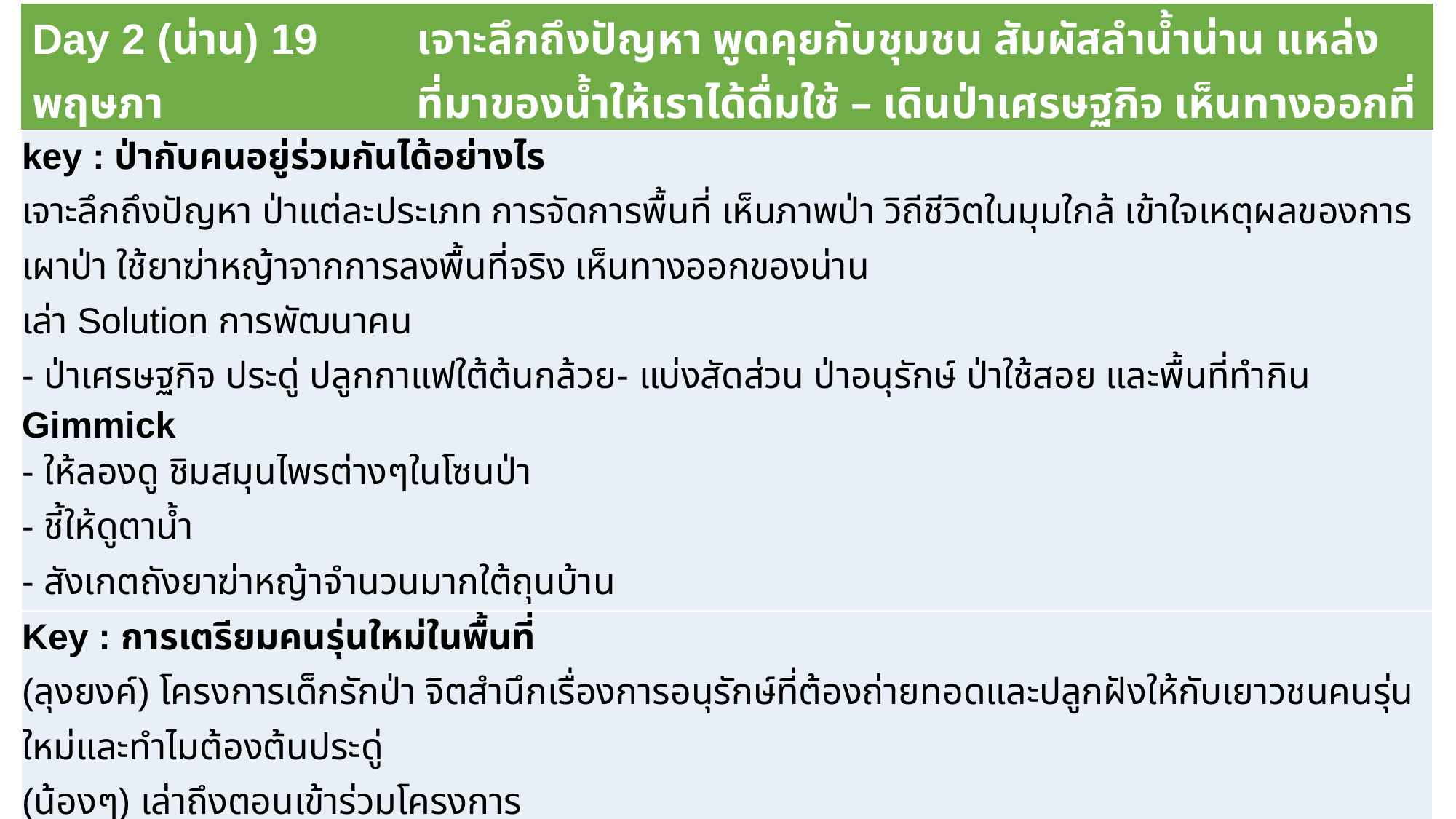

| Day 2 (น่าน) 19 พฤษภา | เจาะลึกถึงปัญหา พูดคุยกับชุมชน สัมผัสลำน้ำน่าน แหล่งที่มาของน้ำให้เราได้ดื่มใช้ – เดินป่าเศรษฐกิจ เห็นทางออกที่ปลายอุโมงค์ |
| --- | --- |
| key : ป่ากับคนอยู่ร่วมกันได้อย่างไร เจาะลึกถึงปัญหา ป่าแต่ละประเภท การจัดการพื้นที่ เห็นภาพป่า วิถีชีวิตในมุมใกล้ เข้าใจเหตุผลของการเผาป่า ใช้ยาฆ่าหญ้าจากการลงพื้นที่จริง เห็นทางออกของน่าน เล่า Solution การพัฒนาคน - ป่าเศรษฐกิจ ประดู่ ปลูกกาแฟใต้ต้นกล้วย- แบ่งสัดส่วน ป่าอนุรักษ์ ป่าใช้สอย และพื้นที่ทำกิน Gimmick - ให้ลองดู ชิมสมุนไพรต่างๆในโซนป่า - ชี้ให้ดูตาน้ำ - สังเกตถังยาฆ่าหญ้าจำนวนมากใต้ถุนบ้าน |
| --- |
| Key : การเตรียมคนรุ่นใหม่ในพื้นที่ (ลุงยงค์) โครงการเด็กรักป่า จิตสำนึกเรื่องการอนุรักษ์ที่ต้องถ่ายทอดและปลูกฝังให้กับเยาวชนคนรุ่นใหม่และทำไมต้องต้นประดู่ (น้องๆ) เล่าถึงตอนเข้าร่วมโครงการ - รู้สึกยังไงกับบ้านเกิด - ตอนเข้าร่วมโครงการ ความคิดเปลี่ยนไปยังไง? (อยากปลูกป่า เห็นทางออก รักบ้านเกิดมากขึ้น) - น้ำ สำคัญกับพวกเรายังไง |